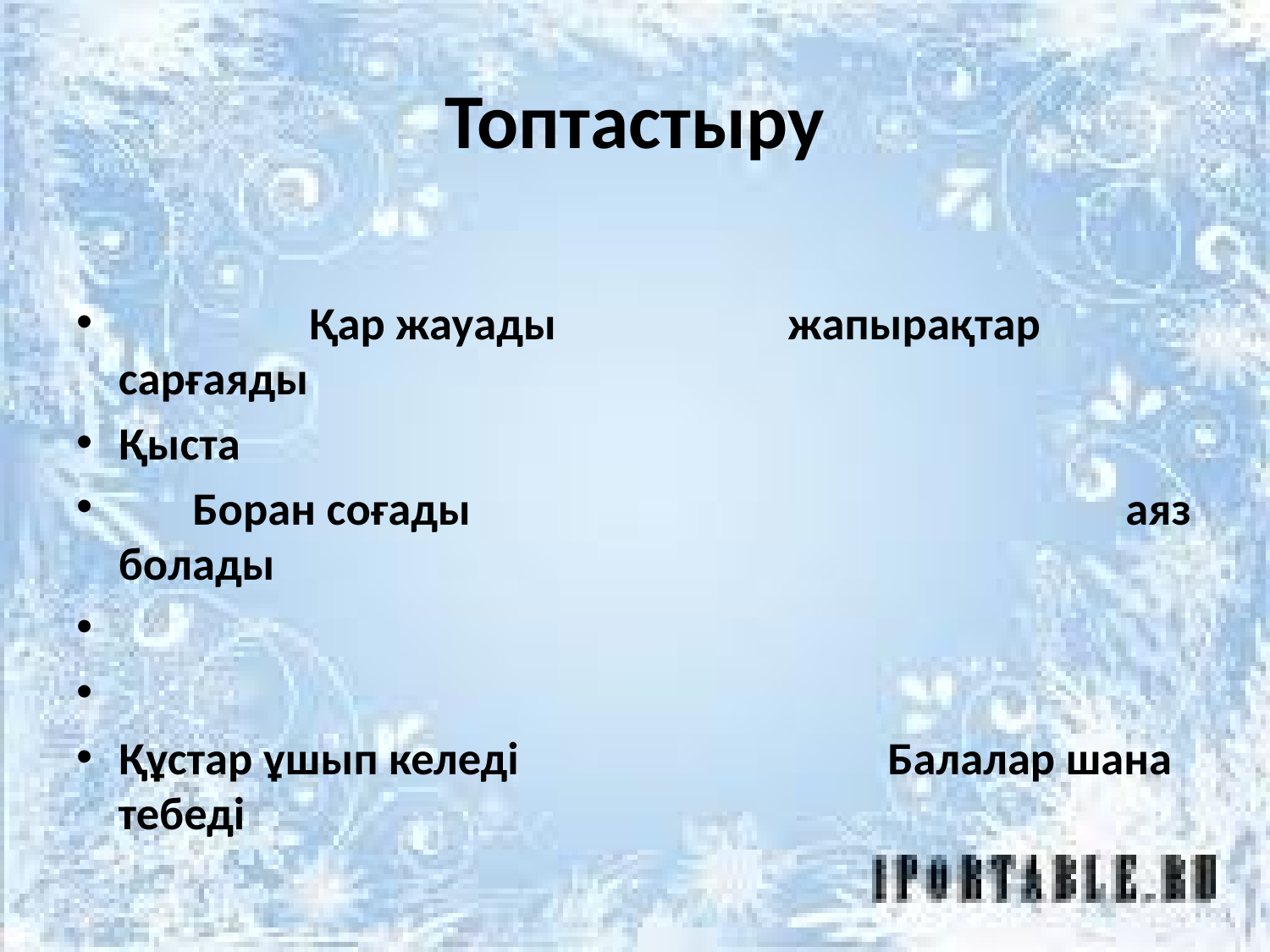

# Топтастыру

                  Қар жауады                      жапырақтар сарғаяды
Қыста
       Боран соғады	                                                        аяз болады

Құстар ұшып келеді                                   Балалар шана тебеді